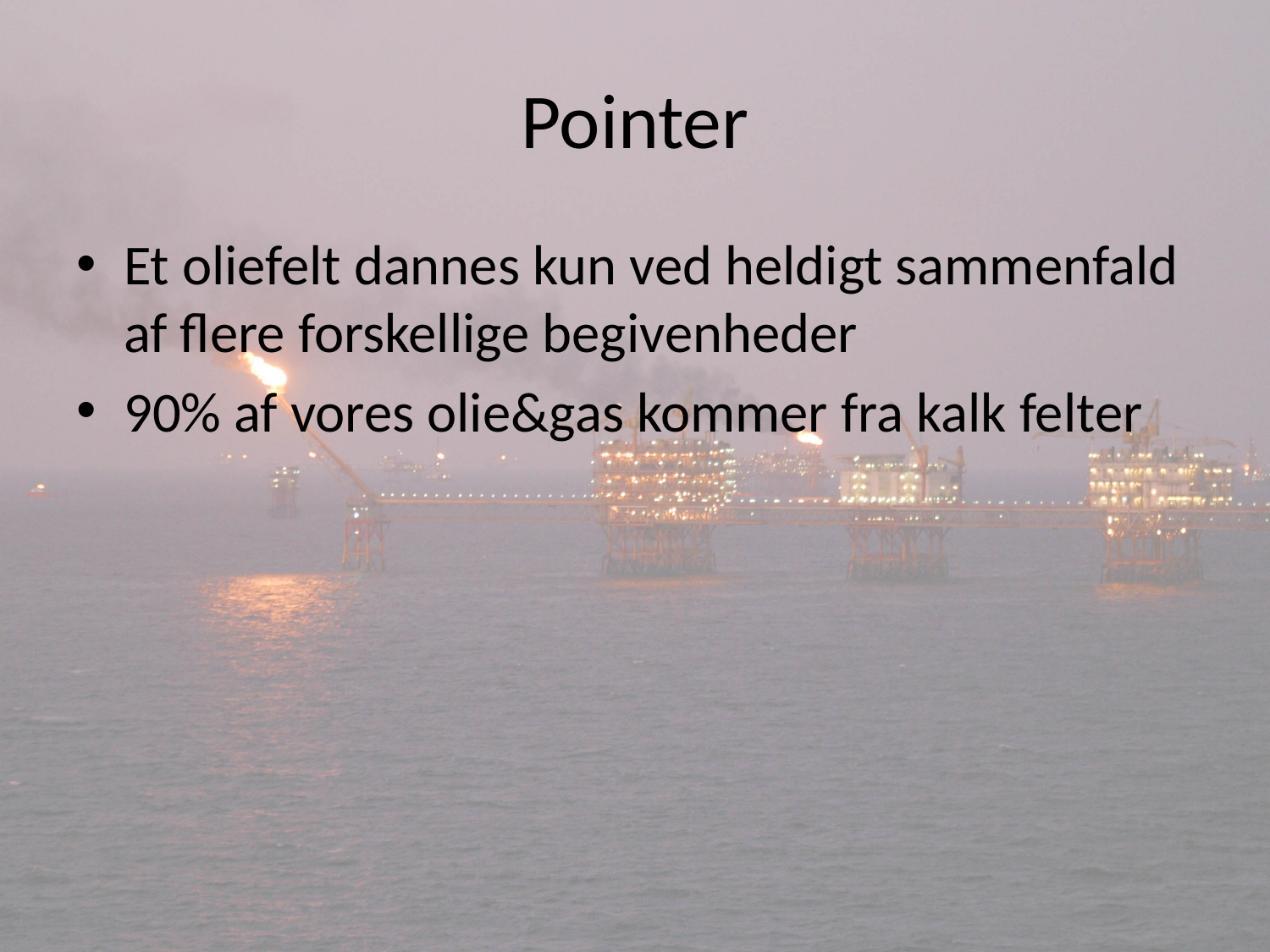

# Pointer
Et oliefelt dannes kun ved heldigt sammenfald af flere forskellige begivenheder
90% af vores olie&gas kommer fra kalk felter